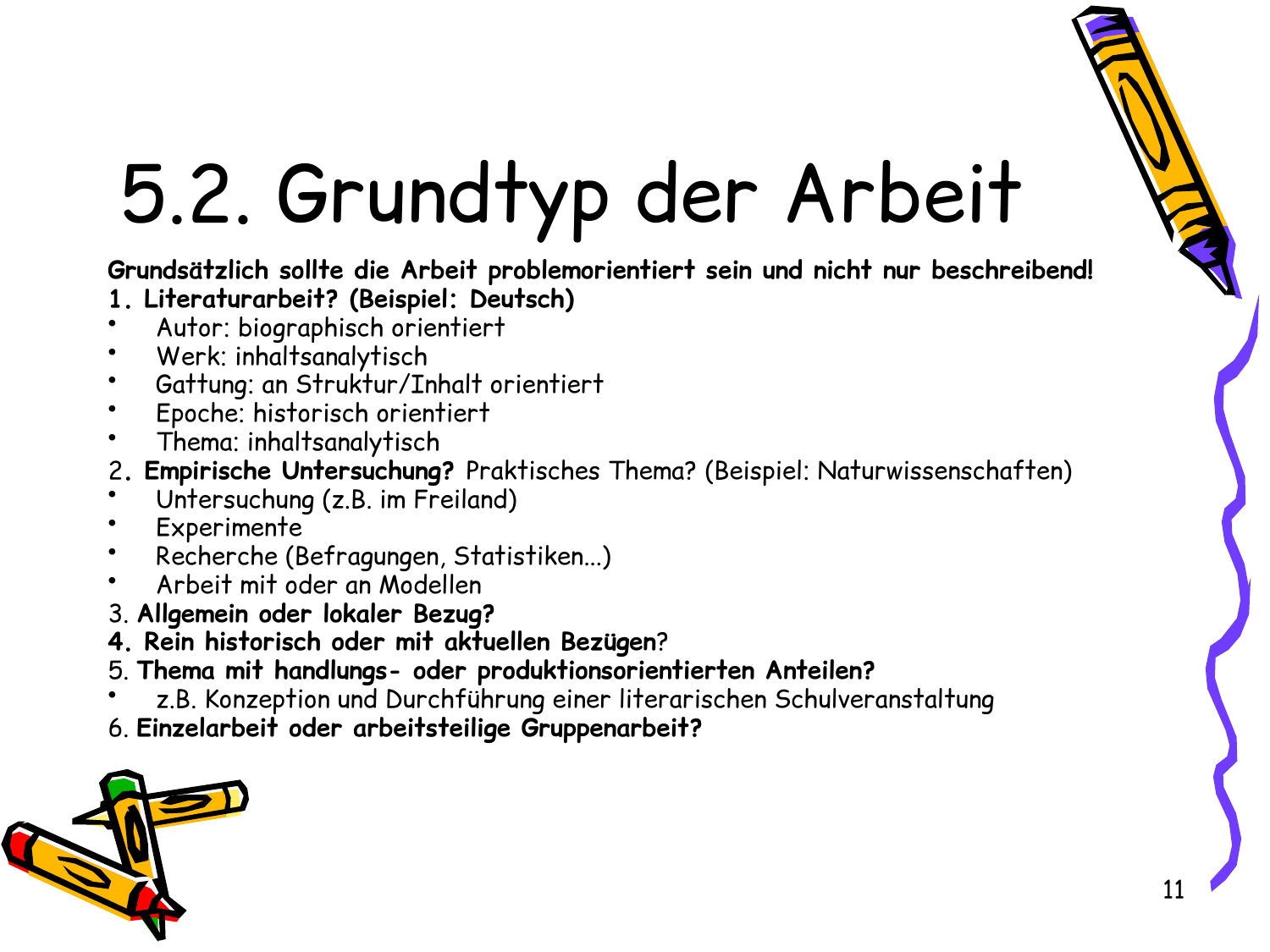

# 5.2. Grundtyp der Arbeit
Grundsätzlich sollte die Arbeit problemorientiert sein und nicht nur beschreibend!
1. Literaturarbeit? (Beispiel: Deutsch)
Autor: biographisch orientiert
Werk: inhaltsanalytisch
Gattung: an Struktur/Inhalt orientiert
Epoche: historisch orientiert
Thema: inhaltsanalytisch
2. Empirische Untersuchung? Praktisches Thema? (Beispiel: Naturwissenschaften)
Untersuchung (z.B. im Freiland)
Experimente
Recherche (Befragungen, Statistiken...)
Arbeit mit oder an Modellen
3. Allgemein oder lokaler Bezug?
4. Rein historisch oder mit aktuellen Bezügen?
5. Thema mit handlungs- oder produktionsorientierten Anteilen?
z.B. Konzeption und Durchführung einer literarischen Schulveranstaltung
6. Einzelarbeit oder arbeitsteilige Gruppenarbeit?
11